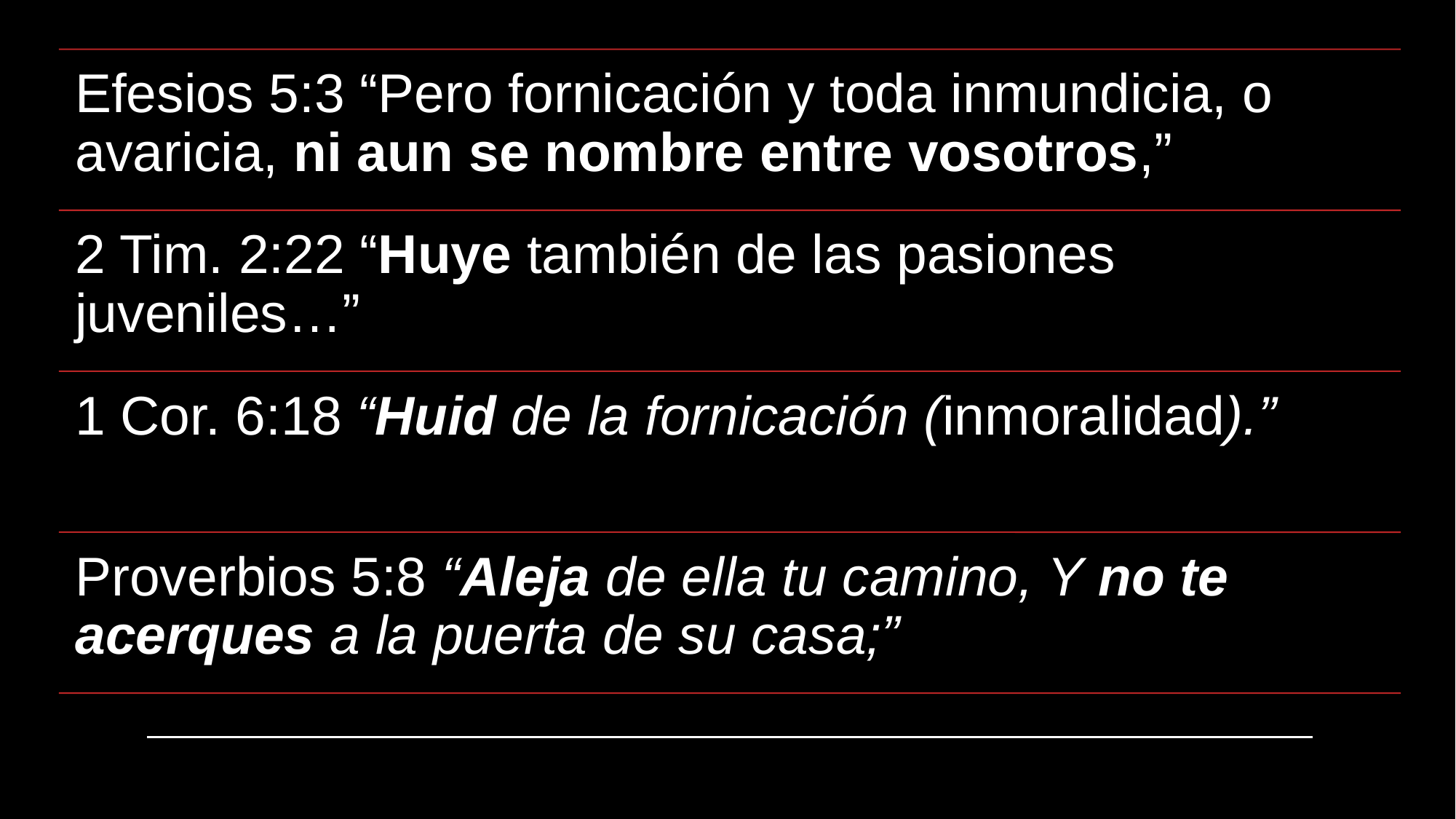

Efesios 5:3 “Pero fornicación y toda inmundicia, o avaricia, ni aun se nombre entre vosotros,”
2 Tim. 2:22 “﻿Huye también de las pasiones juveniles…”
1 Cor. 6:18 “Huid de la fornicación (inmoralidad).”
Proverbios 5:8 “﻿Aleja de ella tu camino, Y no te acerques a la puerta de su casa;”